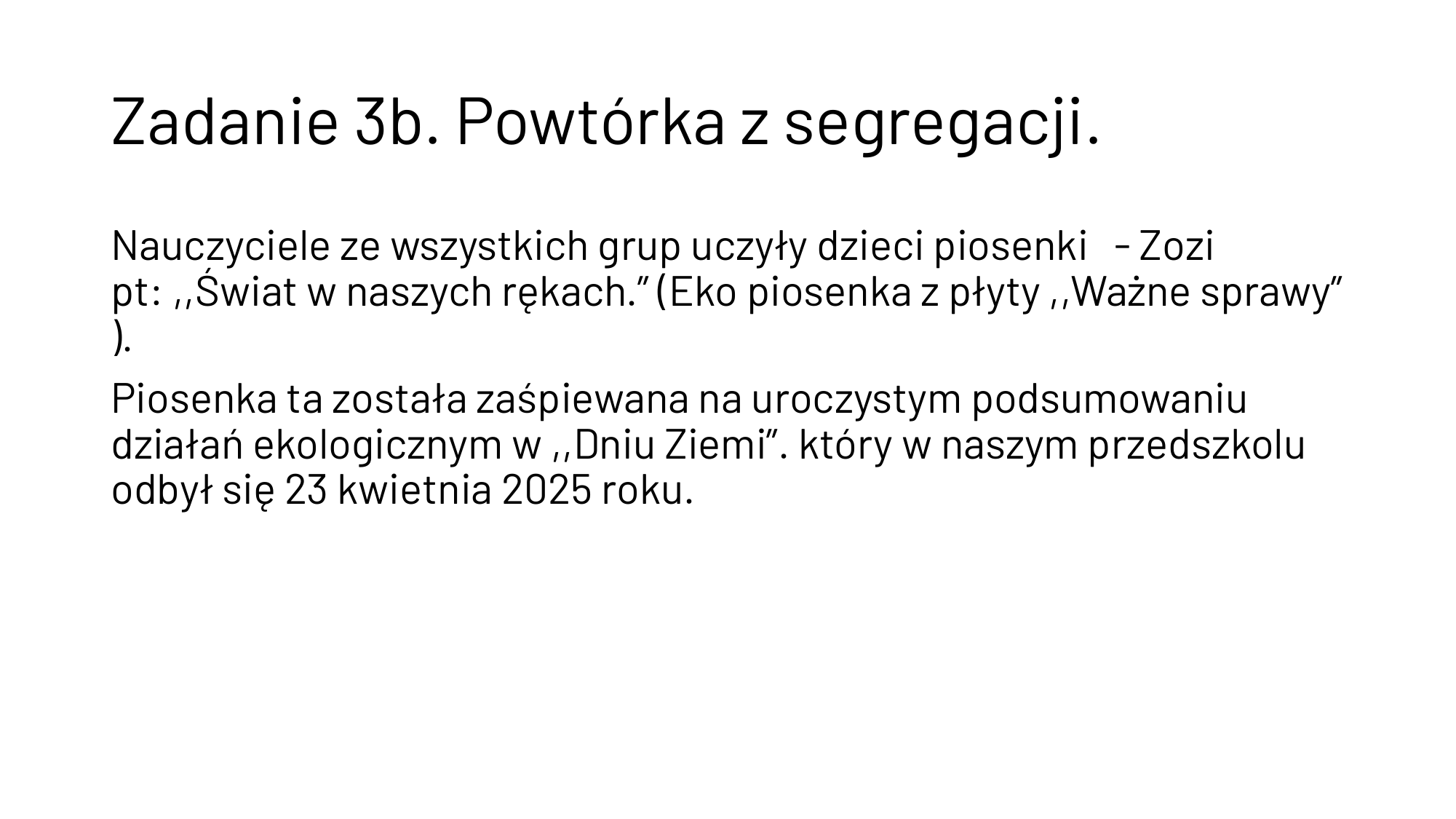

# Zadanie 3b. Powtórka z segregacji.
Nauczyciele ze wszystkich grup uczyły dzieci piosenki   - Zozi pt: ,,Świat w naszych rękach.” (Eko piosenka z płyty ,,Ważne sprawy” ).
Piosenka ta została zaśpiewana na uroczystym podsumowaniu działań ekologicznym w ,,Dniu Ziemi”. który w naszym przedszkolu odbył się 23 kwietnia 2025 roku.